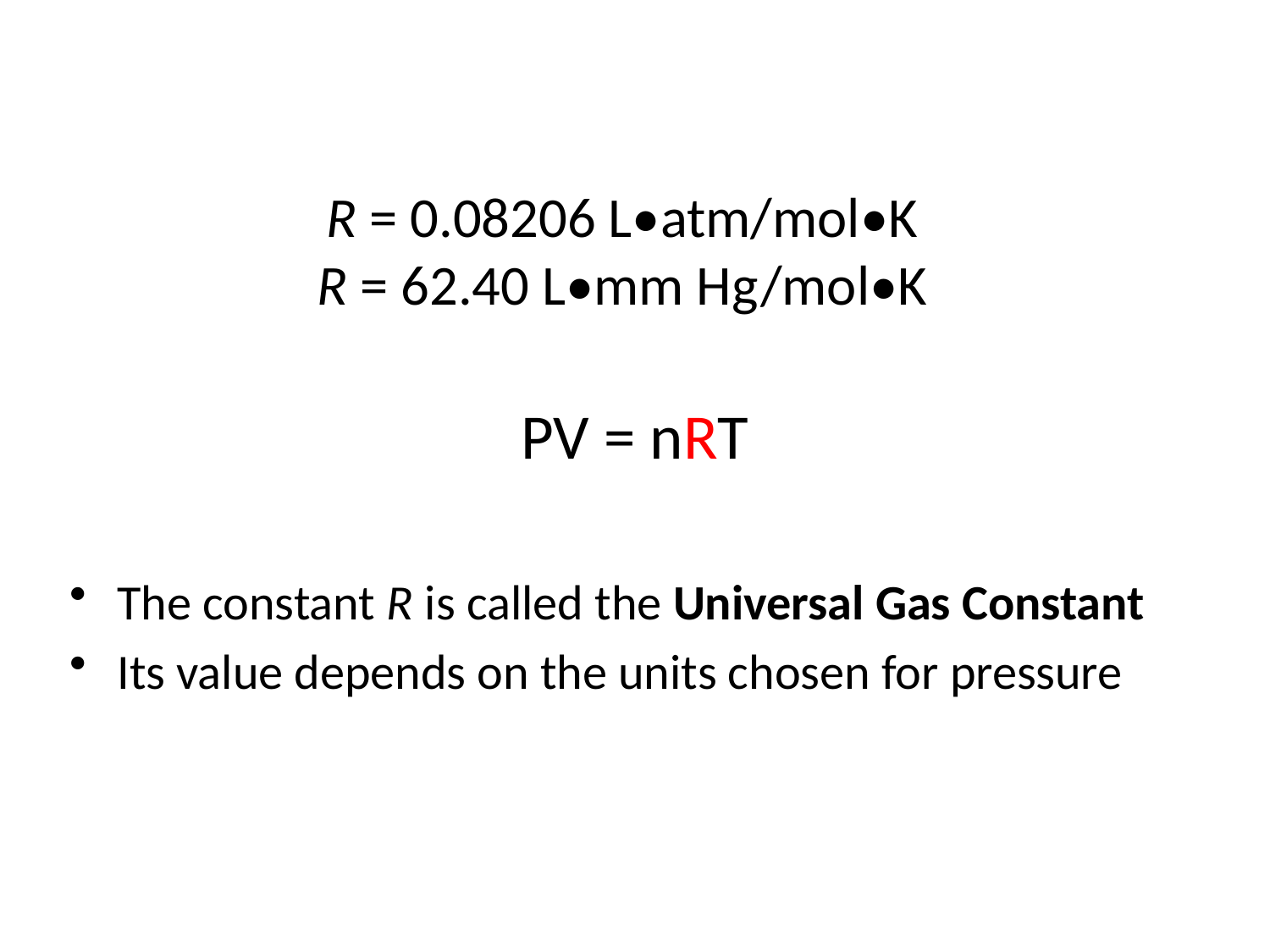

# R = 0.08206 L•atm/mol•K R = 62.40 L•mm Hg/mol•K
PV = nRT
The constant R is called the Universal Gas Constant
Its value depends on the units chosen for pressure
© 2013 Pearson Education, Inc.